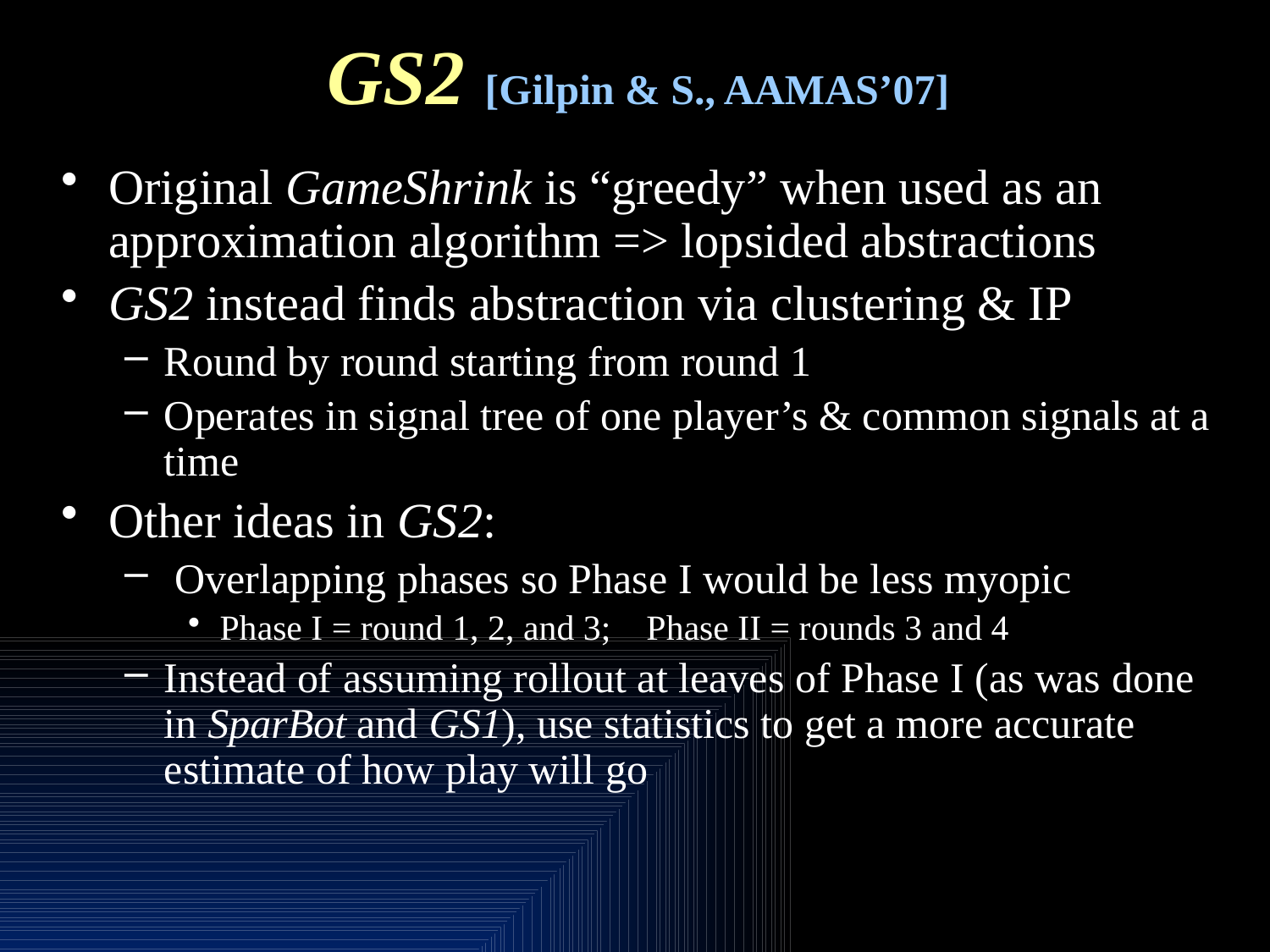

# GS2 [Gilpin & S., AAMAS’07]
Original GameShrink is “greedy” when used as an approximation algorithm => lopsided abstractions
GS2 instead finds abstraction via clustering & IP
Round by round starting from round 1
Operates in signal tree of one player’s & common signals at a time
Other ideas in GS2:
 Overlapping phases so Phase I would be less myopic
Phase I = round 1, 2, and 3;    Phase II = rounds 3 and 4
Instead of assuming rollout at leaves of Phase I (as was done in SparBot and GS1), use statistics to get a more accurate estimate of how play will go